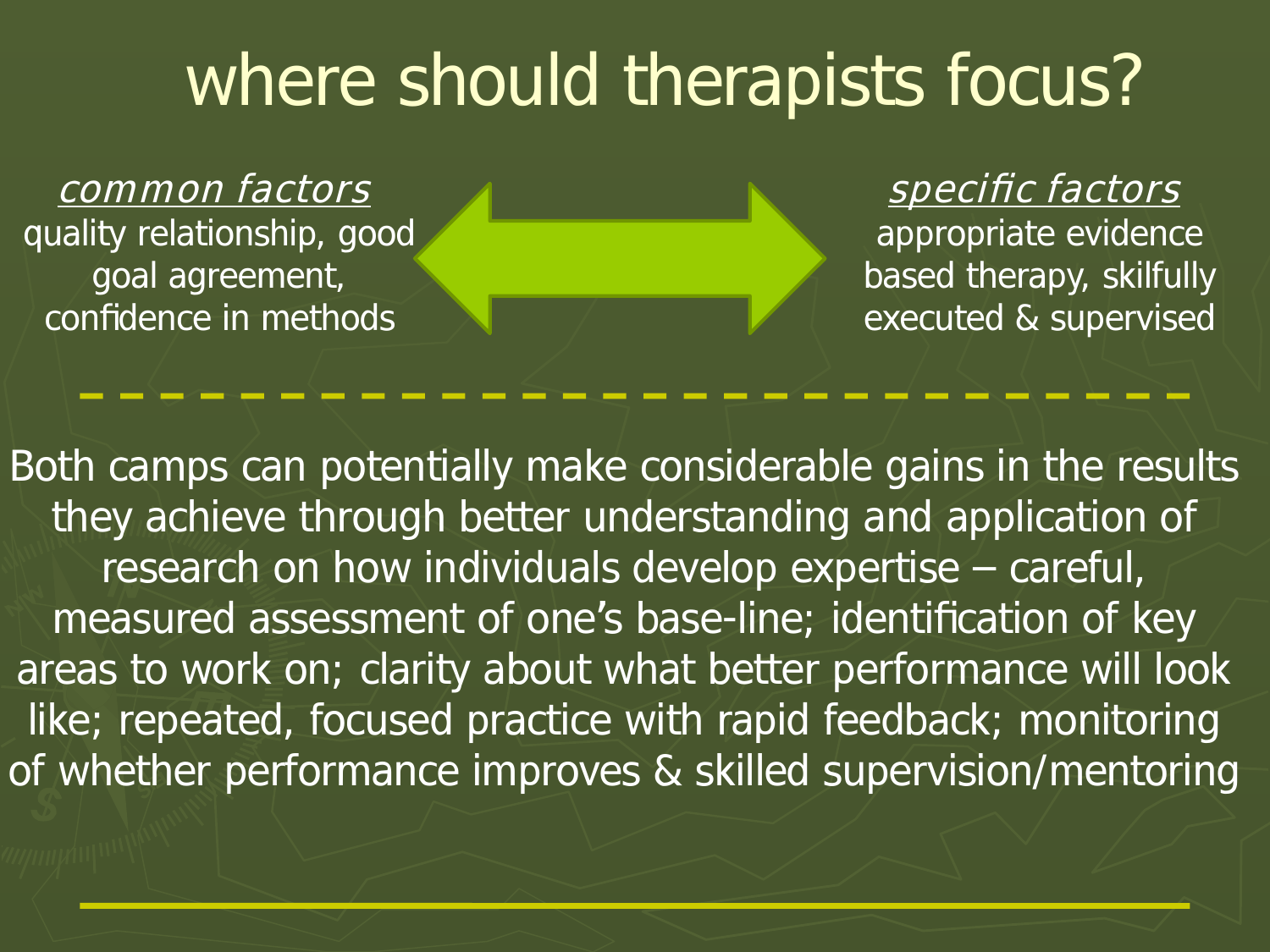

# where should therapists focus?
common factors  quality relationship, good goal agreement, confidence in methods
specific factors  appropriate evidence based therapy, skilfully executed & supervised

Both camps can potentially make considerable gains in the results they achieve through better understanding and application of research on how individuals develop expertise – careful, measured assessment of one’s base-line; identification of key areas to work on; clarity about what better performance will look like; repeated, focused practice with rapid feedback; monitoring of whether performance improves & skilled supervision/mentoring